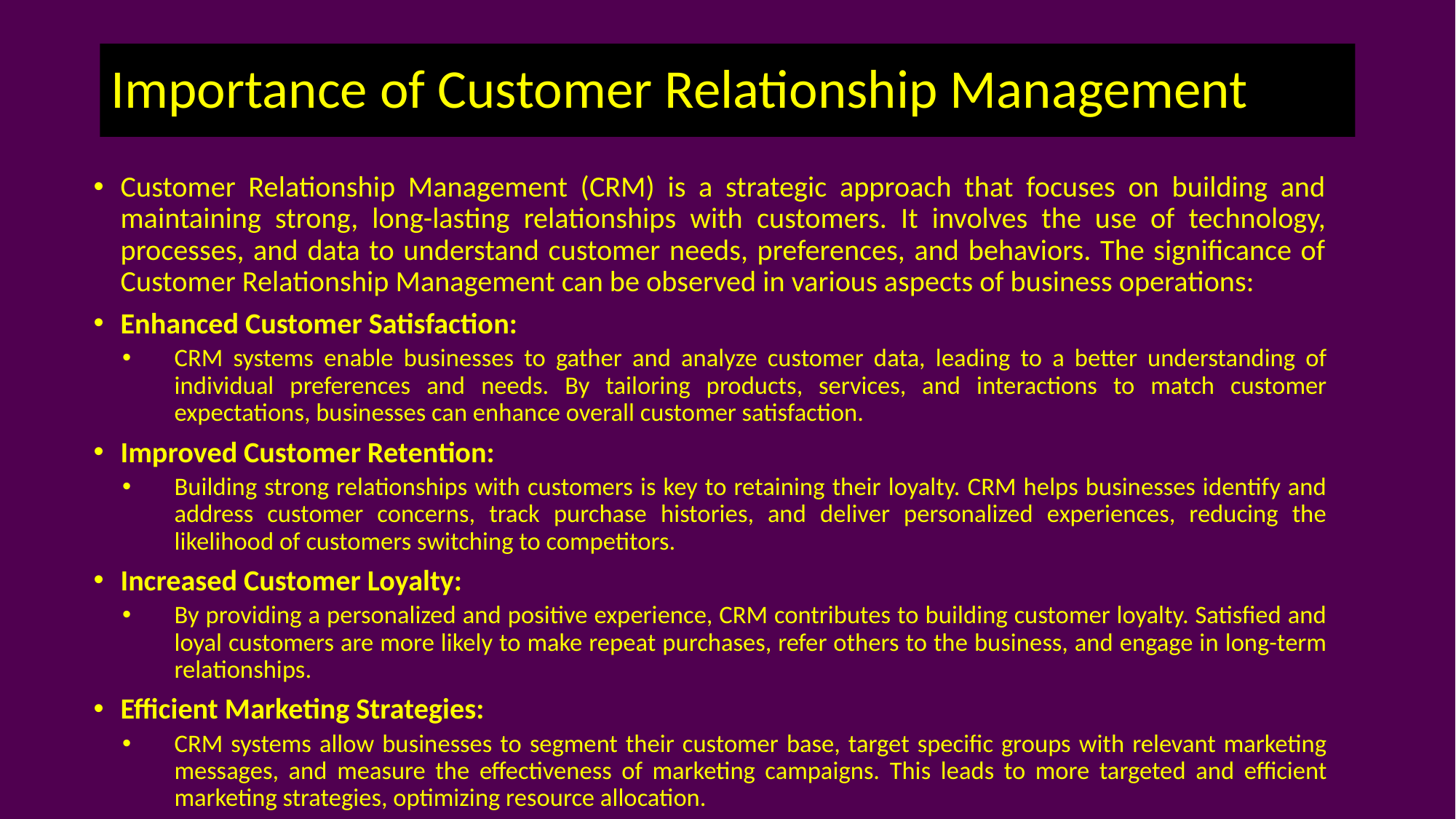

# Importance of Customer Relationship Management
Customer Relationship Management (CRM) is a strategic approach that focuses on building and maintaining strong, long-lasting relationships with customers. It involves the use of technology, processes, and data to understand customer needs, preferences, and behaviors. The significance of Customer Relationship Management can be observed in various aspects of business operations:
Enhanced Customer Satisfaction:
CRM systems enable businesses to gather and analyze customer data, leading to a better understanding of individual preferences and needs. By tailoring products, services, and interactions to match customer expectations, businesses can enhance overall customer satisfaction.
Improved Customer Retention:
Building strong relationships with customers is key to retaining their loyalty. CRM helps businesses identify and address customer concerns, track purchase histories, and deliver personalized experiences, reducing the likelihood of customers switching to competitors.
Increased Customer Loyalty:
By providing a personalized and positive experience, CRM contributes to building customer loyalty. Satisfied and loyal customers are more likely to make repeat purchases, refer others to the business, and engage in long-term relationships.
Efficient Marketing Strategies:
CRM systems allow businesses to segment their customer base, target specific groups with relevant marketing messages, and measure the effectiveness of marketing campaigns. This leads to more targeted and efficient marketing strategies, optimizing resource allocation.